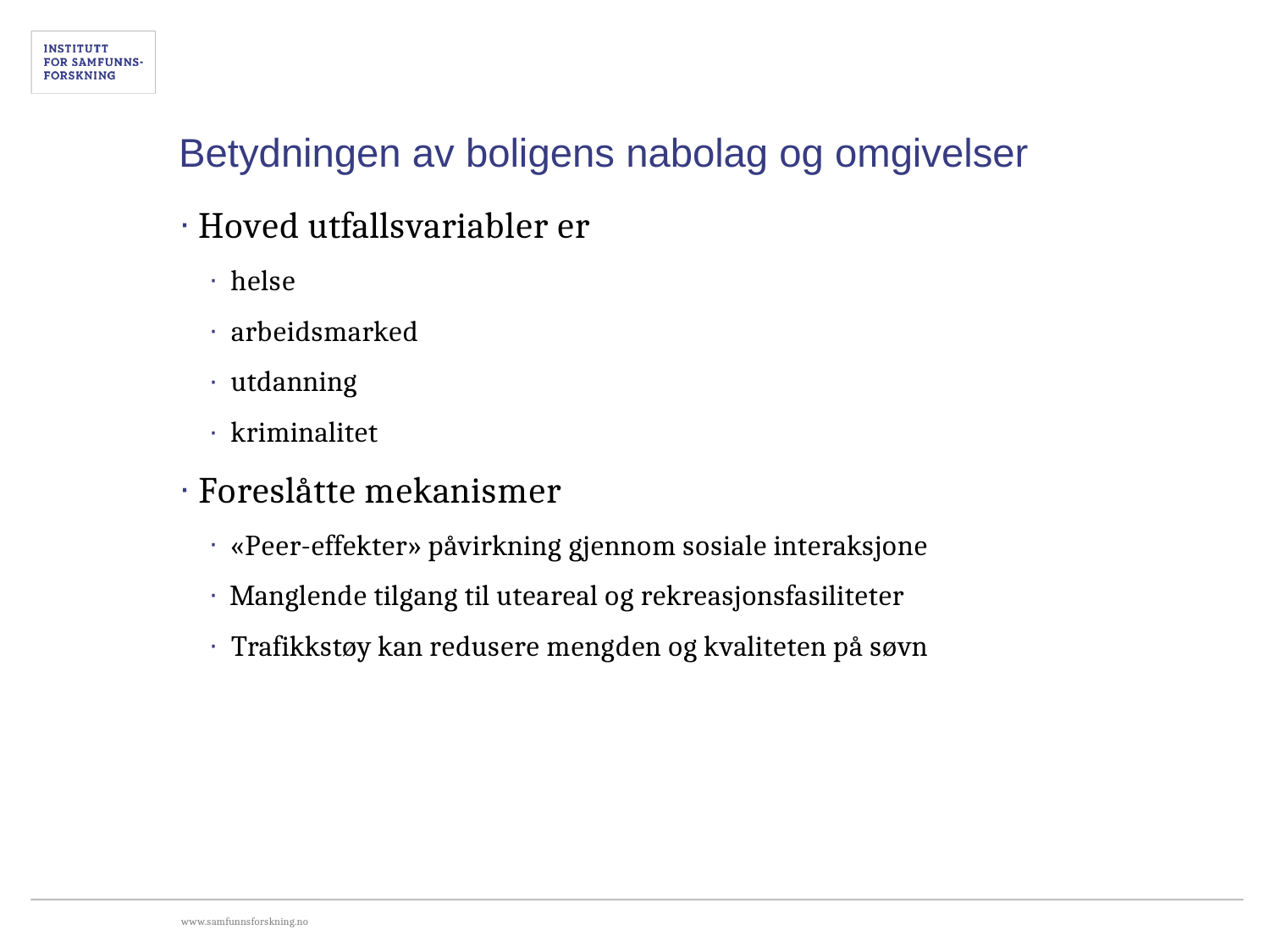

# Betydningen av boligens nabolag og omgivelser
Hoved utfallsvariabler er
helse
arbeidsmarked
utdanning
kriminalitet
Foreslåtte mekanismer
«Peer-effekter» påvirkning gjennom sosiale interaksjone
Manglende tilgang til uteareal og rekreasjonsfasiliteter
Trafikkstøy kan redusere mengden og kvaliteten på søvn